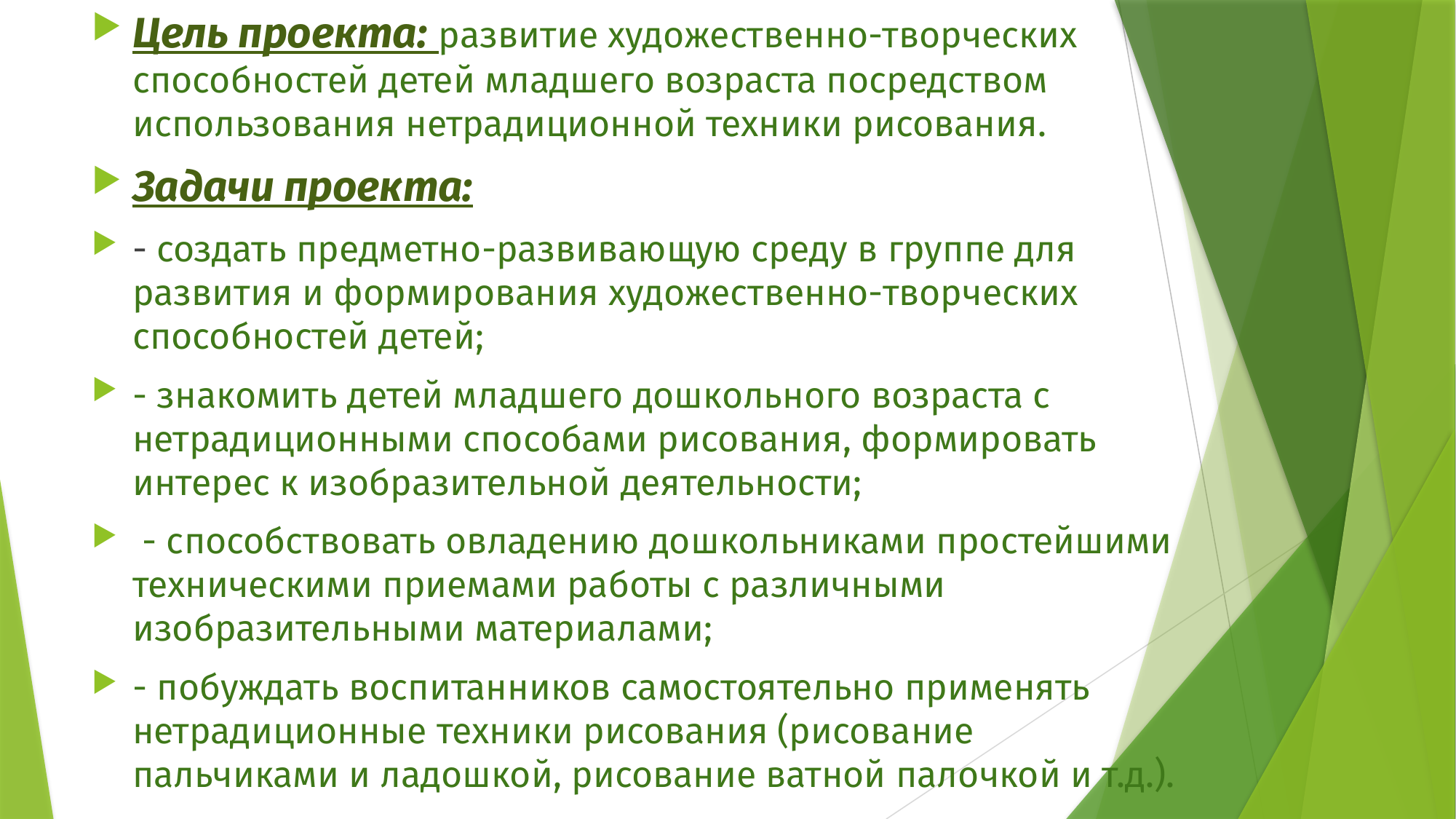

Цель проекта: развитие художественно-творческих способностей детей младшего возраста посредством использования нетрадиционной техники рисования.
Задачи проекта:
- создать предметно-развивающую среду в группе для развития и формирования художественно-творческих способностей детей;
- знакомить детей младшего дошкольного возраста с нетрадиционными способами рисования, формировать интерес к изобразительной деятельности;
 - способствовать овладению дошкольниками простейшими техническими приемами работы с различными изобразительными материалами;
- побуждать воспитанников самостоятельно применять нетрадиционные техники рисования (рисование пальчиками и ладошкой, рисование ватной палочкой и т.д.).
#